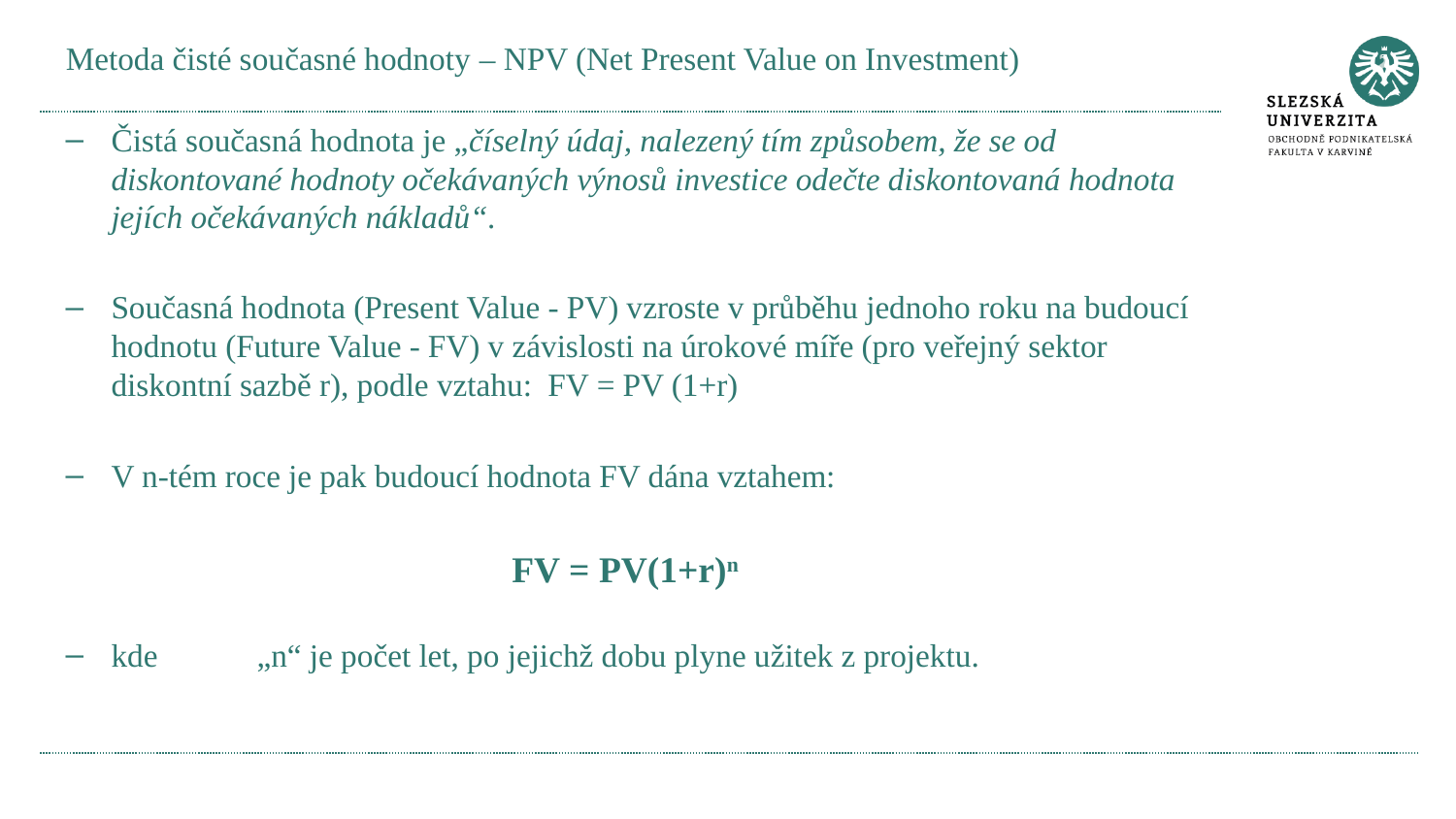

# Metoda čisté současné hodnoty – NPV (Net Present Value on Investment)
Čistá současná hodnota je „číselný údaj, nalezený tím způsobem, že se od diskontované hodnoty očekávaných výnosů investice odečte diskontovaná hodnota jejích očekávaných nákladů“.

Současná hodnota (Present Value - PV) vzroste v průběhu jednoho roku na budoucí hodnotu (Future Value - FV) v závislosti na úrokové míře (pro veřejný sektor diskontní sazbě r), podle vztahu:  FV = PV (1+r)

V n-tém roce je pak budoucí hodnota FV dána vztahem:

			 FV = PV(1+r)n
kde 	„n“ je počet let, po jejichž dobu plyne užitek z projektu.